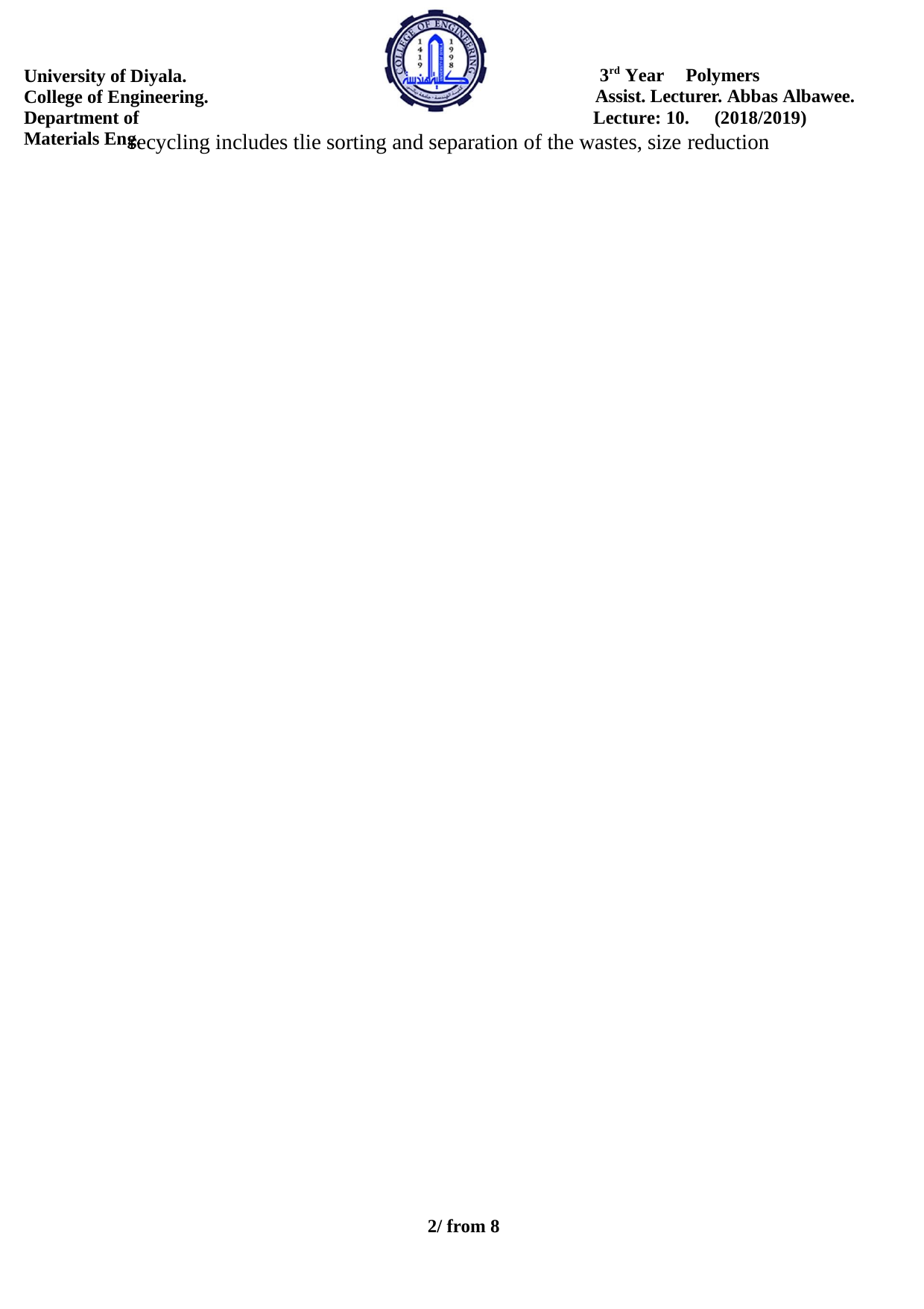

University of Diyala.  College of Engineering.
Department of Materials Eng.
3rd Year	Polymers
Assist. Lecturer. Abbas Albawee.
Lecture: 10.	(2018/2019)
recycling includes tlie sorting and separation of the wastes, size reduction
2/ from 8